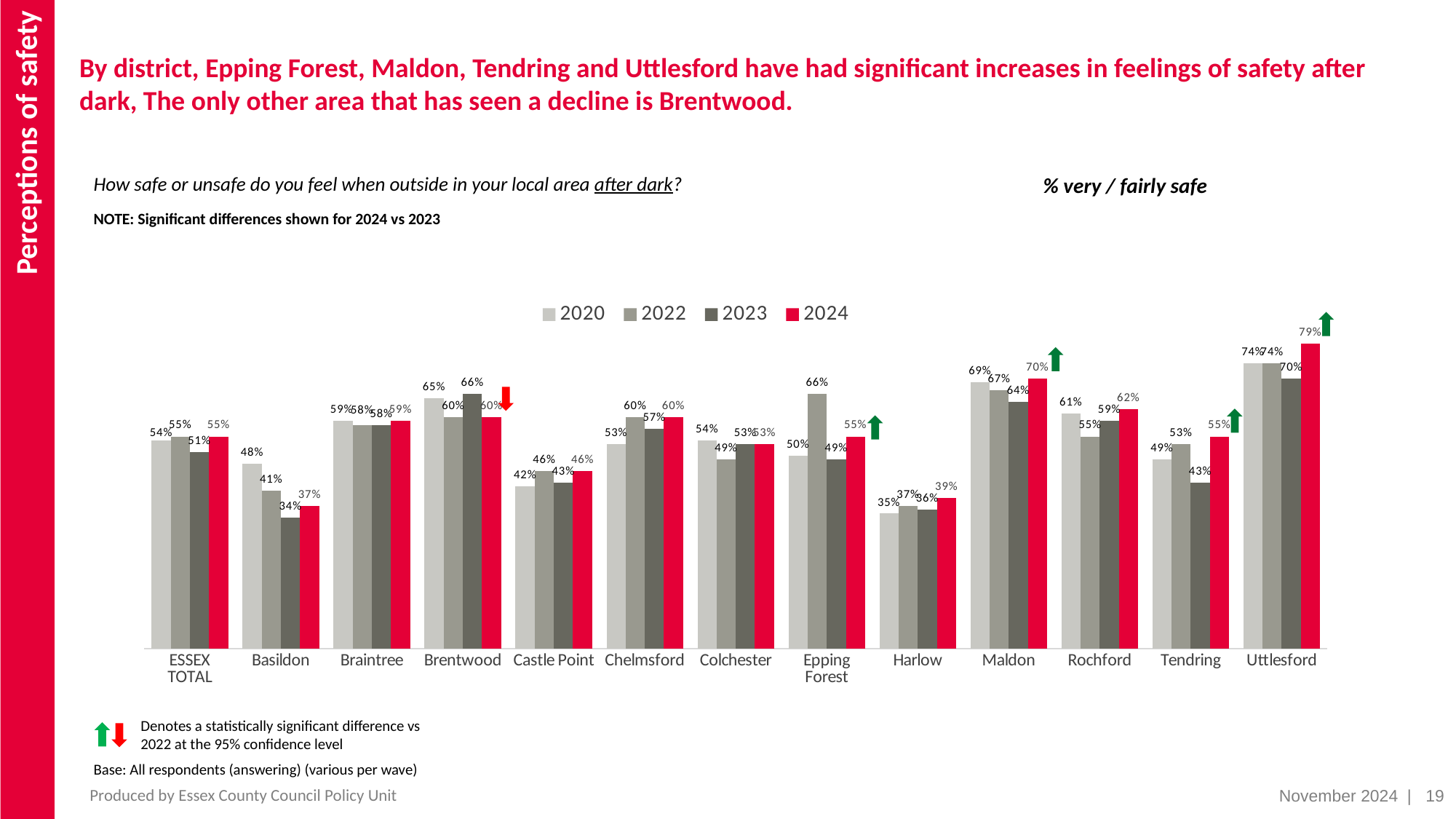

Perceptions of safety
# By district, Epping Forest, Maldon, Tendring and Uttlesford have had significant increases in feelings of safety after dark, The only other area that has seen a decline is Brentwood.
How safe or unsafe do you feel when outside in your local area after dark?
% very / fairly safe
NOTE: Significant differences shown for 2024 vs 2023

### Chart

| Category | 2020 | 2022 | 2023 | 2024 |
|---|---|---|---|---|
| ESSEX TOTAL | 0.54 | 0.55 | 0.51 | 0.55 |
| Basildon | 0.48 | 0.41 | 0.34 | 0.37 |
| Braintree | 0.59 | 0.58 | 0.58 | 0.59 |
| Brentwood | 0.65 | 0.6 | 0.66 | 0.6 |
| Castle Point | 0.42 | 0.46 | 0.43 | 0.46 |
| Chelmsford | 0.53 | 0.6 | 0.57 | 0.6 |
| Colchester | 0.54 | 0.49 | 0.53 | 0.53 |
| Epping Forest | 0.5 | 0.66 | 0.49 | 0.55 |
| Harlow | 0.35 | 0.37 | 0.36 | 0.39 |
| Maldon | 0.69 | 0.67 | 0.64 | 0.7 |
| Rochford | 0.61 | 0.55 | 0.59 | 0.62 |
| Tendring | 0.49 | 0.53 | 0.43 | 0.55 |
| Uttlesford | 0.74 | 0.74 | 0.7 | 0.79 |

Denotes a statistically significant difference vs 2022 at the 95% confidence level

Base: All respondents (answering) (various per wave)
Produced by Essex County Council Policy Unit
November 2024
|   19